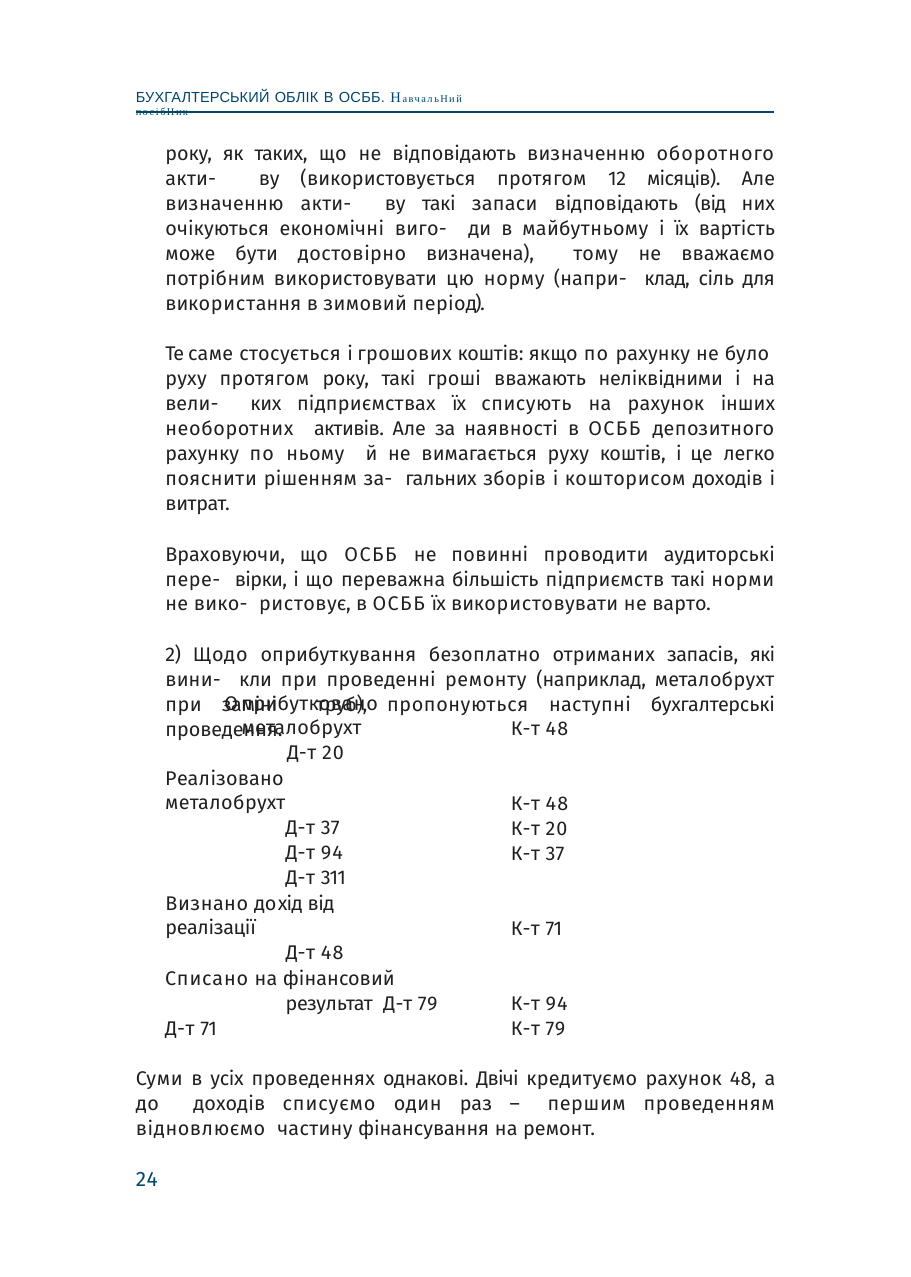

БУХГАЛТЕРСЬКИЙ ОБЛІК В ОСББ. НавчальНий посібНик
року, як таких, що не відповідають визначенню оборотного акти-  ву (використовується протягом 12 місяців). Але визначенню акти-  ву такі запаси відповідають (від них очікуються економічні виго-  ди в майбутньому і їх вартість може бути достовірно визначена),  тому не вважаємо потрібним використовувати цю норму (напри-  клад, сіль для використання в зимовий період).

Те саме стосується і грошових коштів: якщо по рахунку не було  руху протягом року, такі гроші вважають неліквідними і на вели-  ких підприємствах їх списують на рахунок інших необоротних  активів. Але за наявності в ОСББ депозитного рахунку по ньому  й не вимагається руху коштів, і це легко пояснити рішенням за-  гальних зборів і кошторисом доходів і витрат.

Враховуючи, що ОСББ не повинні проводити аудиторські пере-  вірки, і що переважна більшість підприємств такі норми не вико-  ристовує, в ОСББ їх використовувати не варто.

2) Щодо оприбуткування безоплатно отриманих запасів, які вини-  кли при проведенні ремонту (наприклад, металобрухт при заміні  труб), пропонуються наступні бухгалтерські проведення.
Оприбутковано металобрухт
Д-т 20
К-т 48
Реалізовано металобрухт
Д-т 37
Д-т 94
Д-т 311
К-т 48
К-т 20
К-т 37
Визнано дохід від реалізації
Д-т 48
К-т 71
Списано на фінансовий результат  Д-т 79
Д-т 71
К-т 94
К-т 79
Суми в усіх проведеннях однакові. Двічі кредитуємо рахунок 48, а до  доходів списуємо один раз – першим проведенням відновлюємо  частину фінансування на ремонт.

24